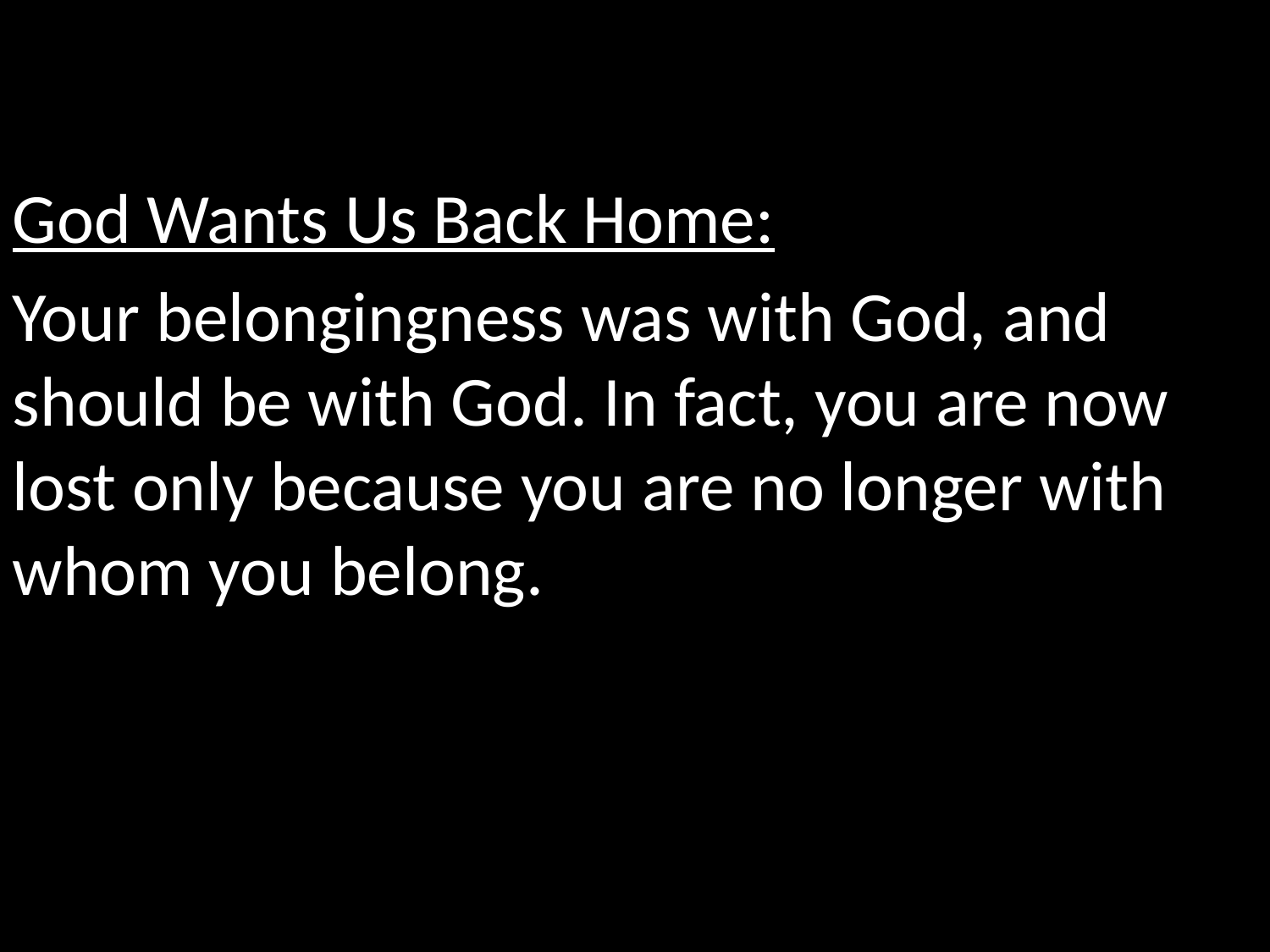

God Wants Us Back Home:
Your belongingness was with God, and should be with God. In fact, you are now lost only because you are no longer with whom you belong.